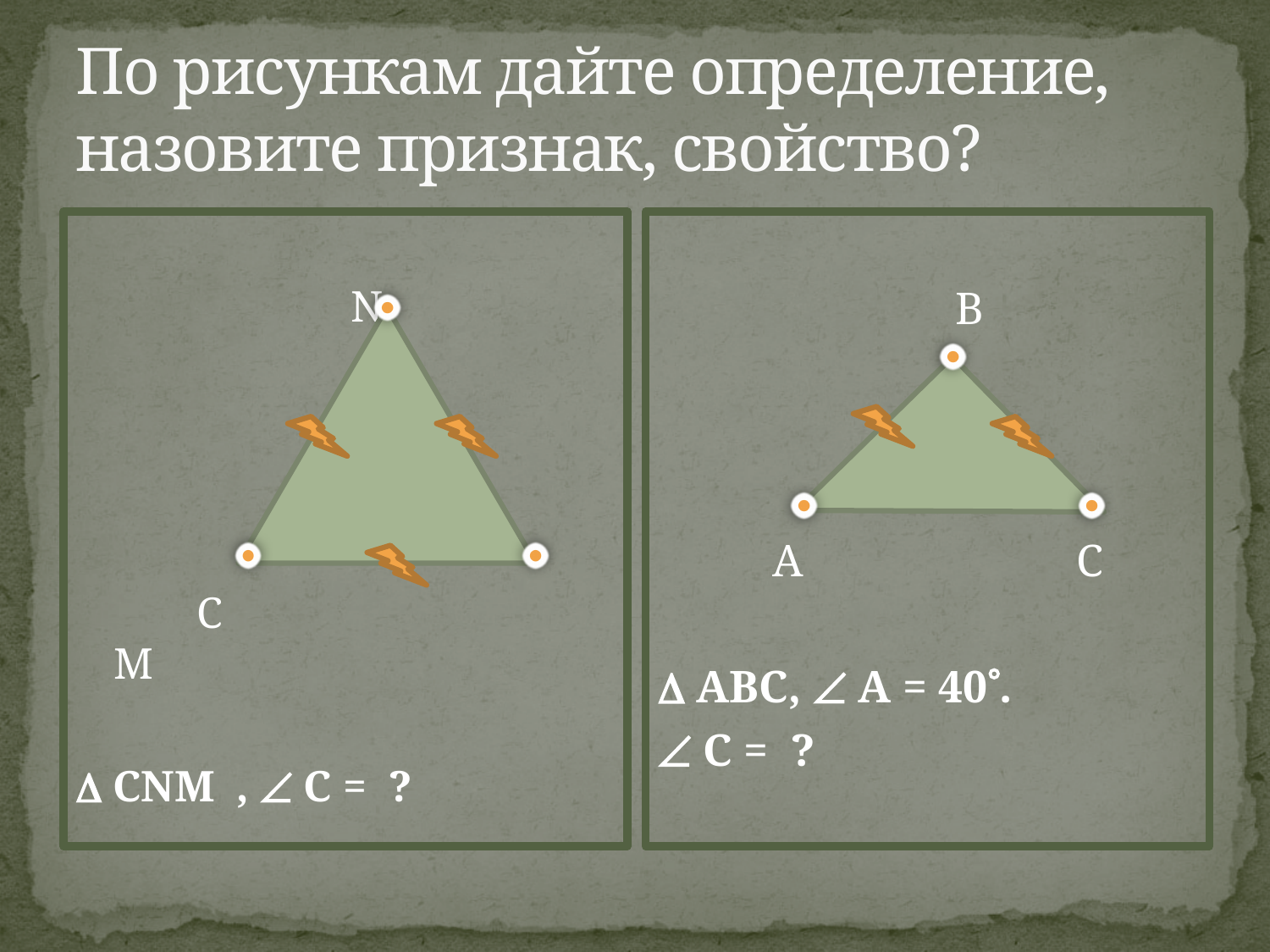

# По рисункам дайте определение, назовите признак, свойство?

                         N

           С                                M

Δ СNM  , ∠ С =  ?

                          В

          А                        С

Δ АВС, ∠ А = 40°.
∠ С =  ?